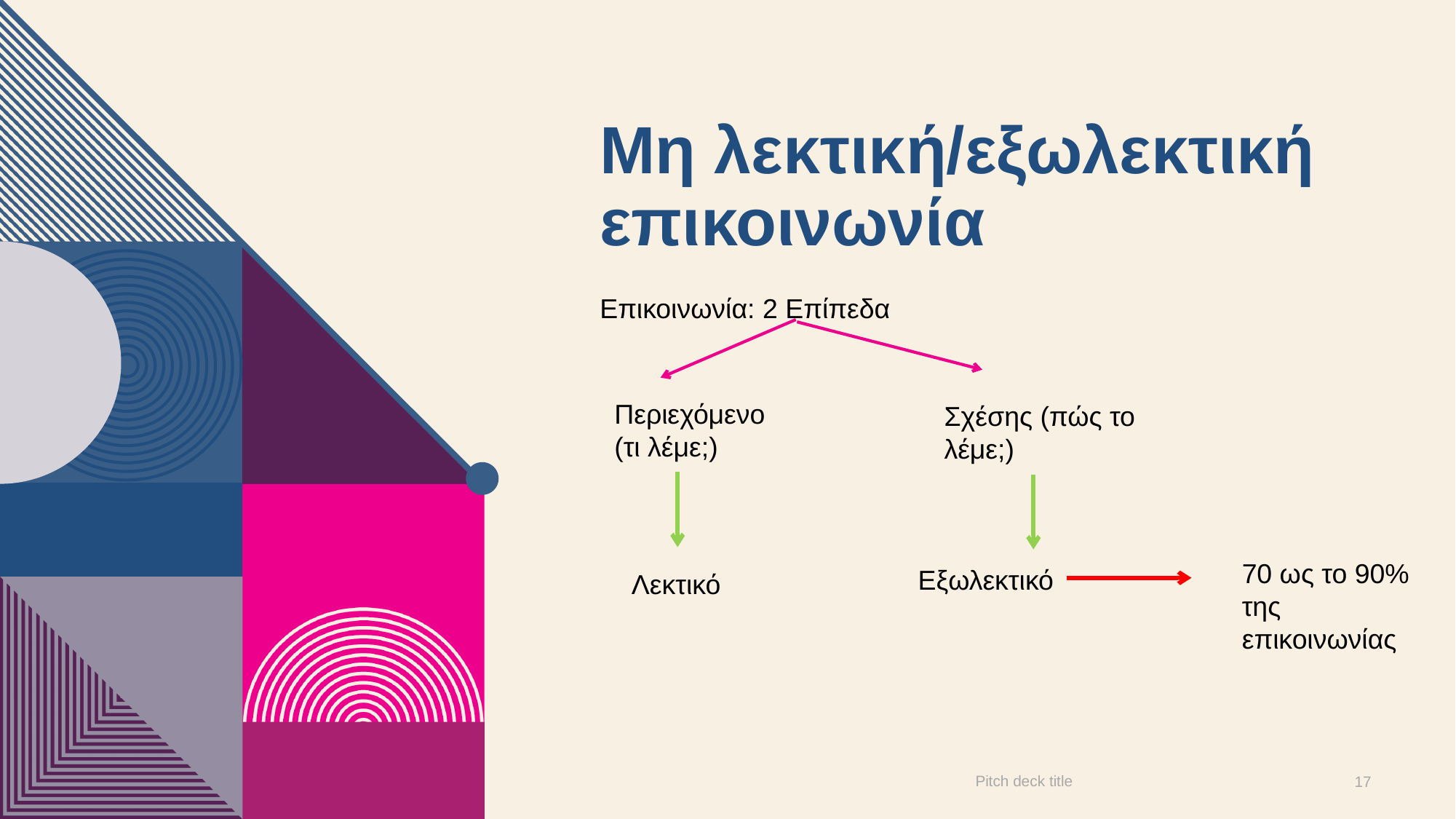

# Μη λεκτική/εξωλεκτική επικοινωνία
Επικοινωνία: 2 Επίπεδα
Περιεχόμενο (τι λέμε;)
Σχέσης (πώς το λέμε;)
70 ως το 90% της επικοινωνίας
Εξωλεκτικό
Λεκτικό
Pitch deck title
17